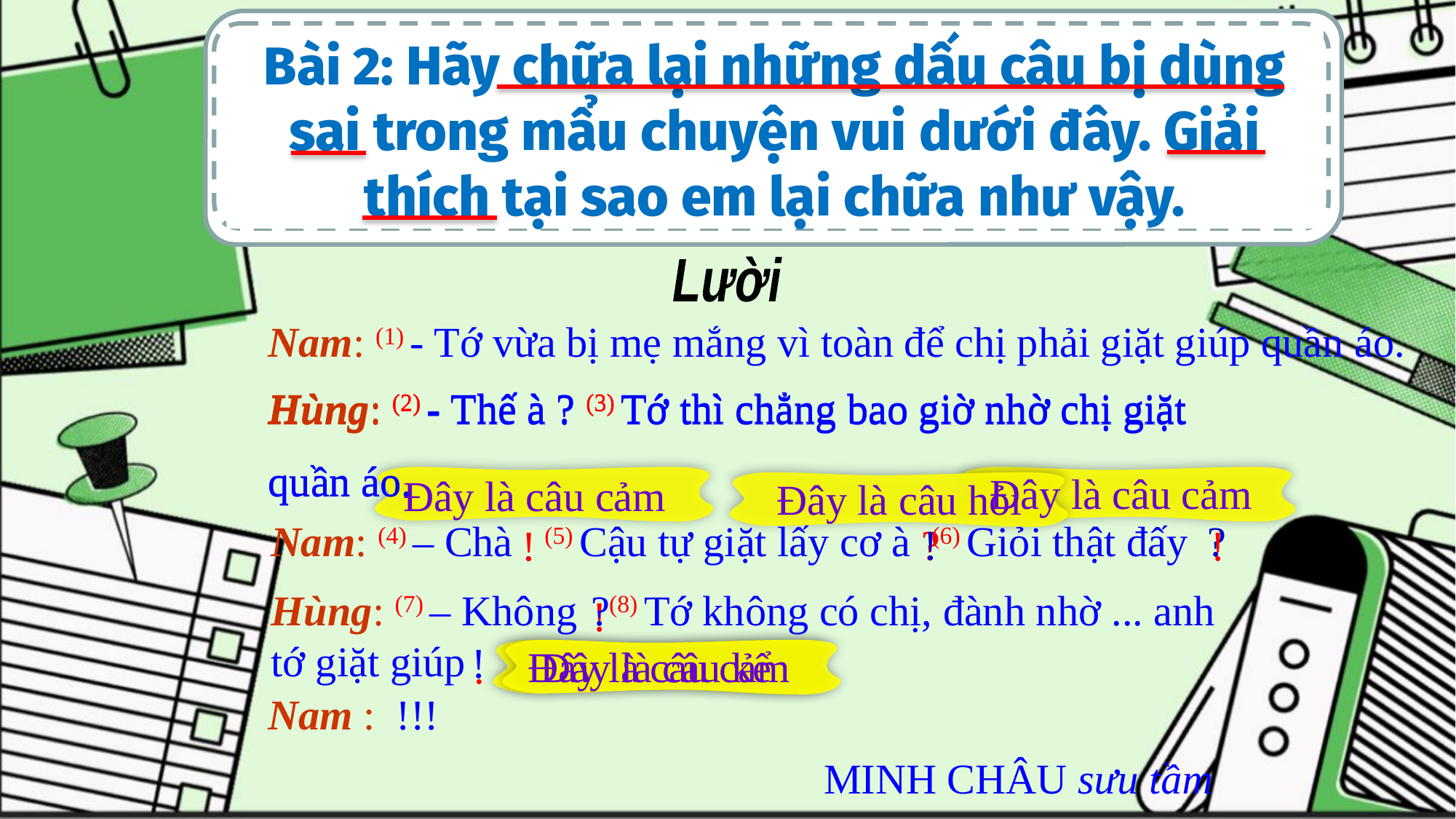

Bài 2: Hãy chữa lại những dấu câu bị dùng sai trong mẩu chuyện vui dưới đây. Giải thích tại sao em lại chữa như vậy.
Lười
Nam: (1) - Tớ vừa bị mẹ mắng vì toàn để chị phải giặt giúp quần áo.
Hùng: (2) - Thế à ? (3) Tớ thì chẳng bao giờ nhờ chị giặt
quần áo.
Hùng: (2) - Thế à ? (3) Tớ thì chẳng bao giờ nhờ chị giặt
quần áo.

Đây là câu cảm
Đây là câu cảm

Đây là câu hỏi

Nam: (4) – Chà   (5) Cậu tự giặt lấy cơ à  (6) Giỏi thật đấy
?
?
!
!
.
!
Hùng: (7) – Không   (8) Tớ không có chị, đành nhờ ... anh tớ giặt giúp
?
!
!
Đây là câu cảm
Đây là câu kể
.

Nam :  !!!
MINH CHÂU sưu tầm